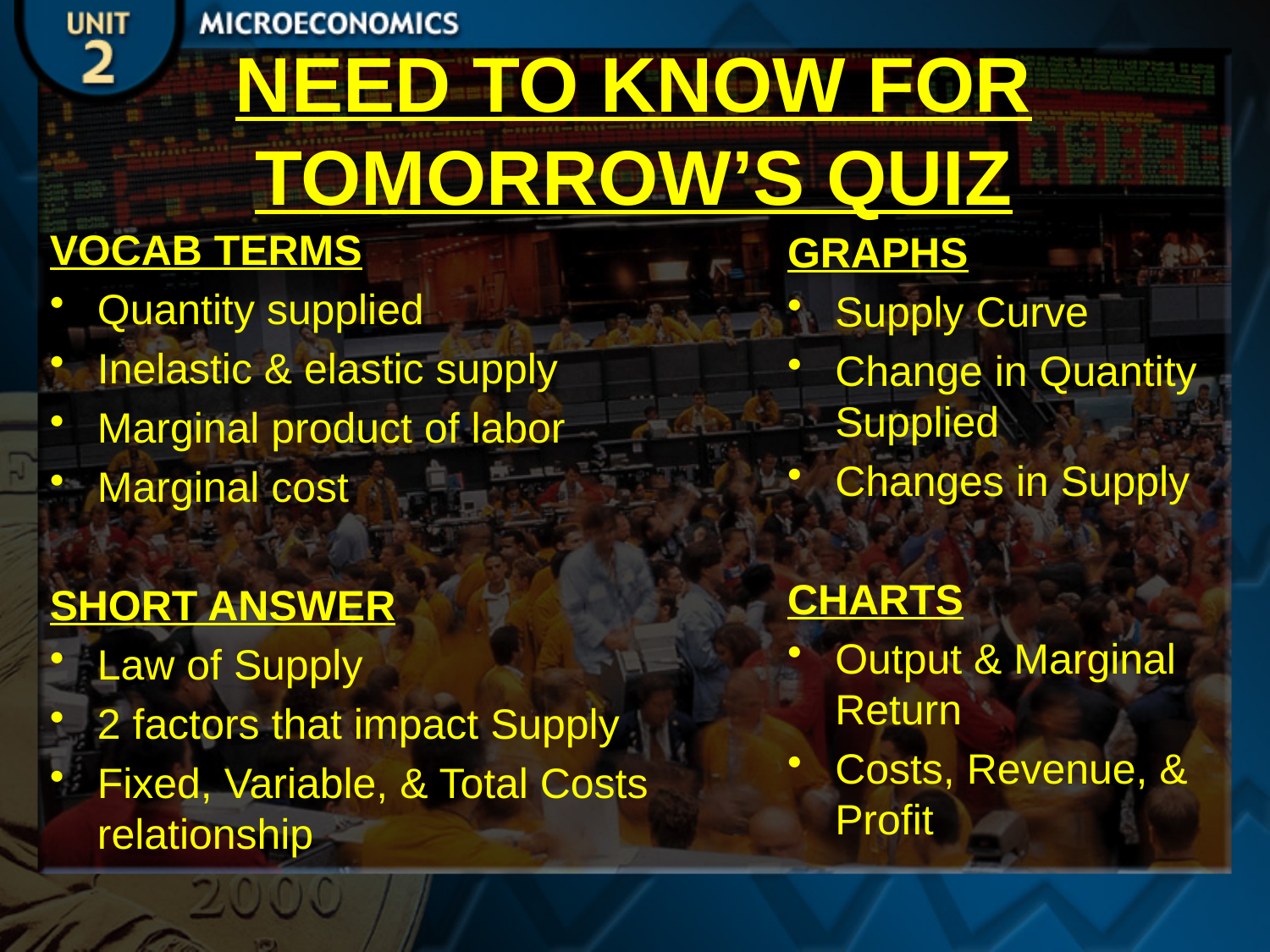

# NEED TO KNOW FOR TOMORROW’S QUIZ
VOCAB TERMS
Quantity supplied
Inelastic & elastic supply
Marginal product of labor
Marginal cost

SHORT ANSWER
Law of Supply
2 factors that impact Supply
Fixed, Variable, & Total Costs relationship
GRAPHS
Supply Curve
Change in Quantity Supplied
Changes in Supply

CHARTS
Output & Marginal Return
Costs, Revenue, & Profit